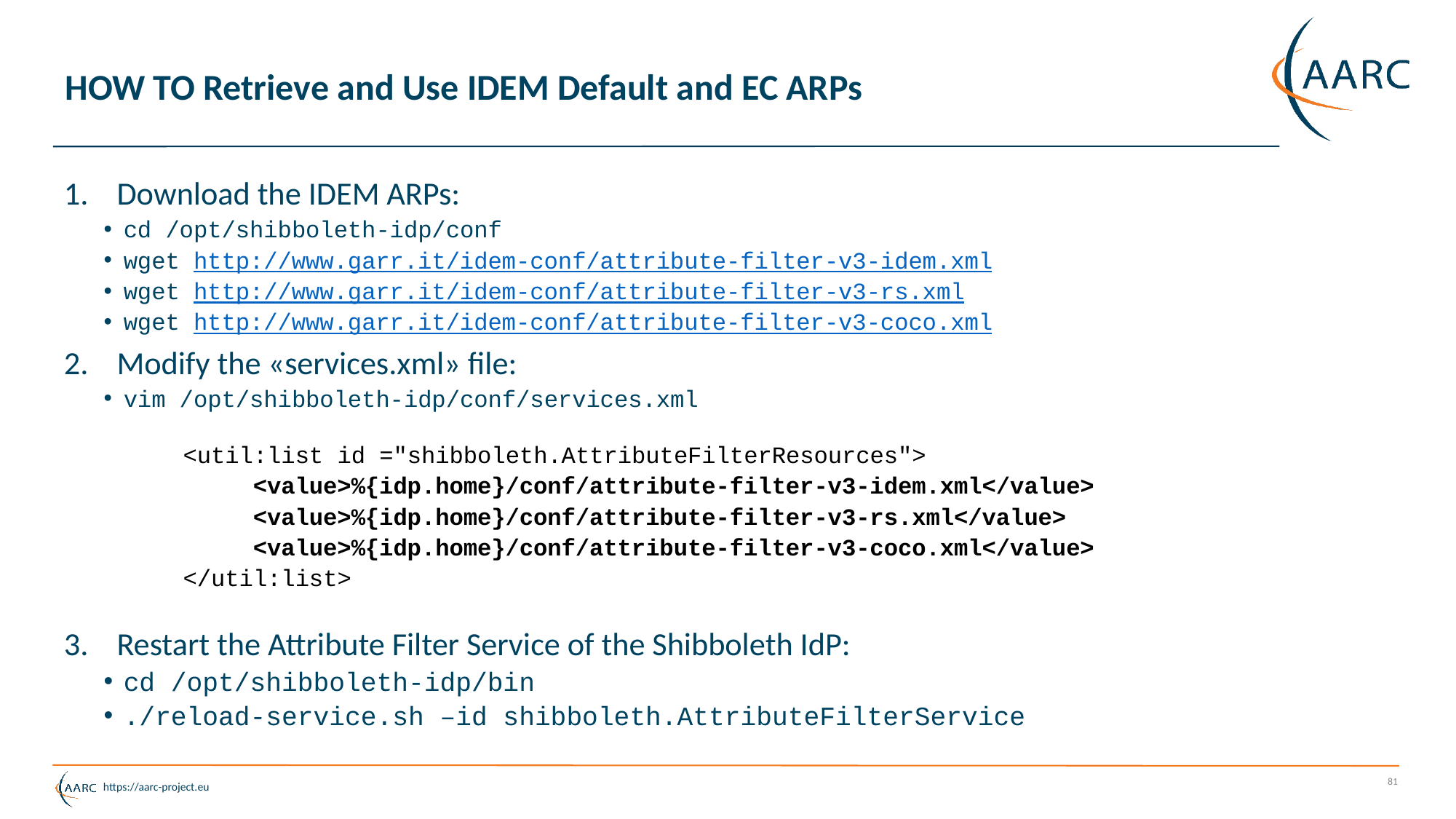

# HOW TO Retrieve and Use IDEM Default and EC ARPs
Download the IDEM ARPs:
cd /opt/shibboleth-idp/conf
wget http://www.garr.it/idem-conf/attribute-filter-v3-idem.xml
wget http://www.garr.it/idem-conf/attribute-filter-v3-rs.xml
wget http://www.garr.it/idem-conf/attribute-filter-v3-coco.xml
Modify the «services.xml» file:
vim /opt/shibboleth-idp/conf/services.xml
<util:list id ="shibboleth.AttributeFilterResources">
     <value>%{idp.home}/conf/attribute-filter-v3-idem.xml</value>
     <value>%{idp.home}/conf/attribute-filter-v3-rs.xml</value>
     <value>%{idp.home}/conf/attribute-filter-v3-coco.xml</value>
</util:list>
Restart the Attribute Filter Service of the Shibboleth IdP:
cd /opt/shibboleth-idp/bin
./reload-service.sh –id shibboleth.AttributeFilterService

81